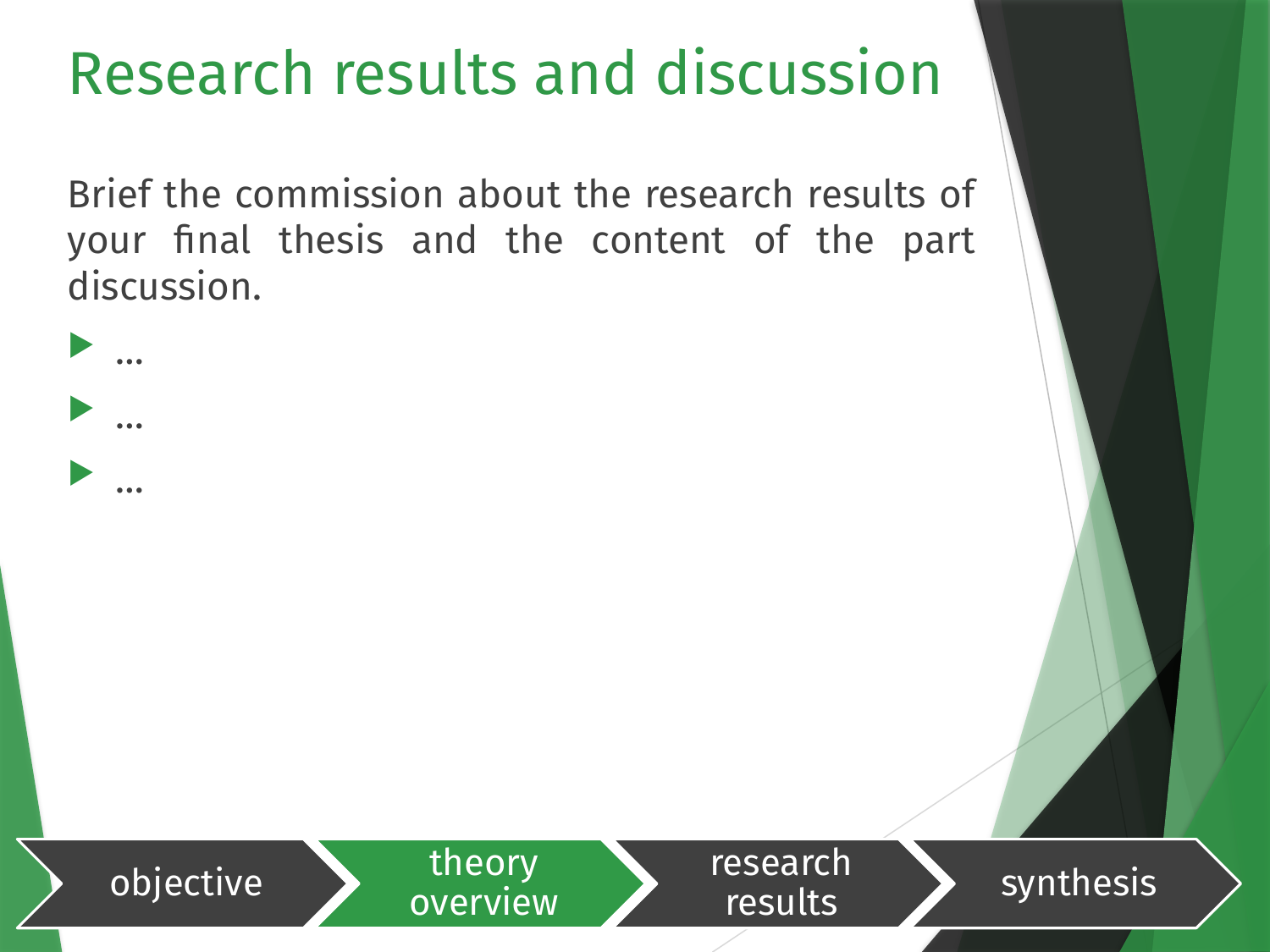

# Research results and discussion
Brief the commission about the research results of your final thesis and the content of the part discussion.
…
…
…
objective
theory overview
research results
synthesis